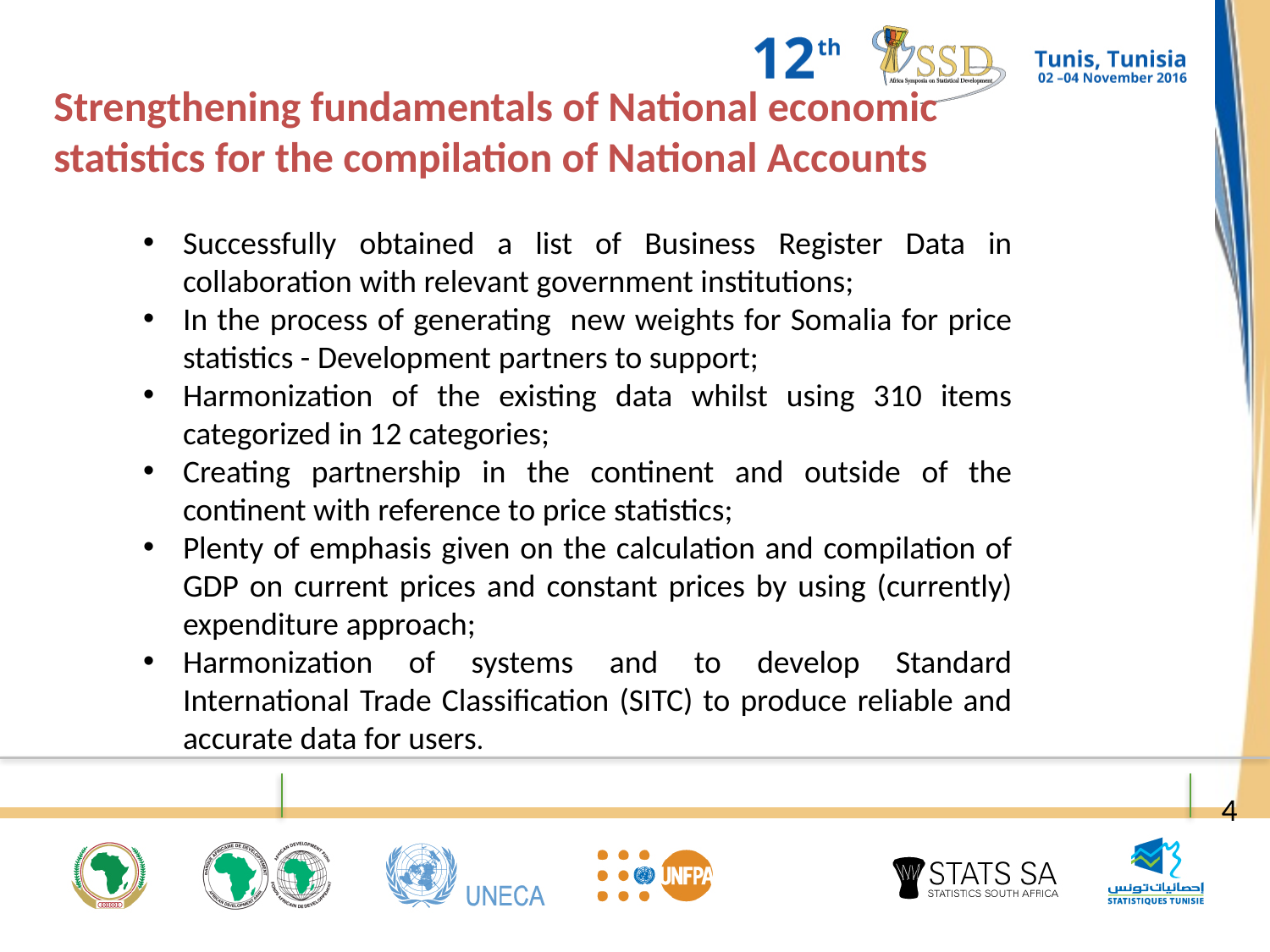

Strengthening fundamentals of National economic statistics for the compilation of National Accounts
Successfully obtained a list of Business Register Data in collaboration with relevant government institutions;
In the process of generating  new weights for Somalia for price statistics - Development partners to support;
Harmonization of the existing data whilst using 310 items categorized in 12 categories;
Creating partnership in the continent and outside of the continent with reference to price statistics;
Plenty of emphasis given on the calculation and compilation of GDP on current prices and constant prices by using (currently) expenditure approach;
Harmonization of systems and to develop Standard International Trade Classification (SITC) to produce reliable and accurate data for users.

4